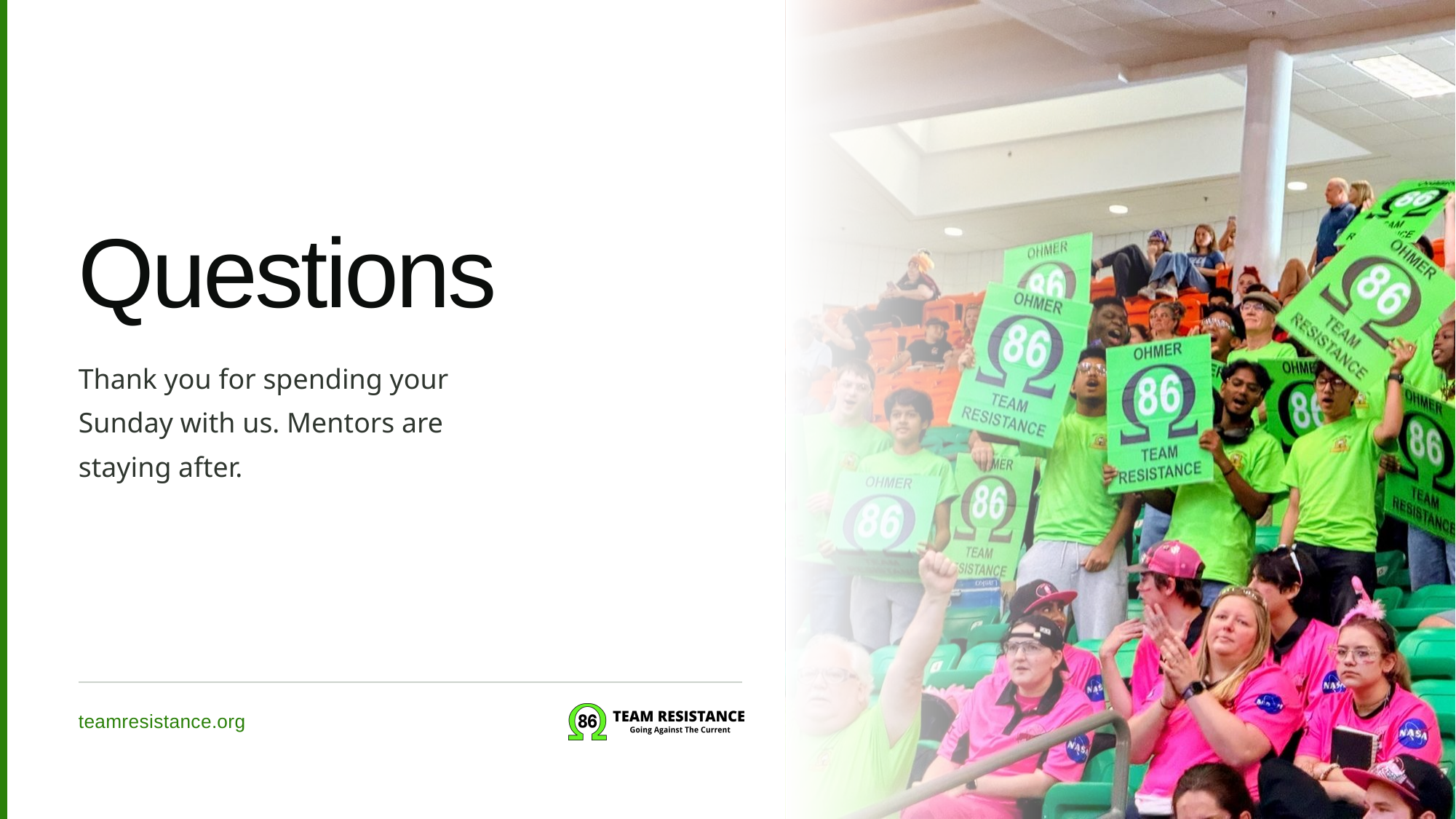

# Questions
Thank you for spending your Sunday with us. Mentors are staying after.
teamresistance.org